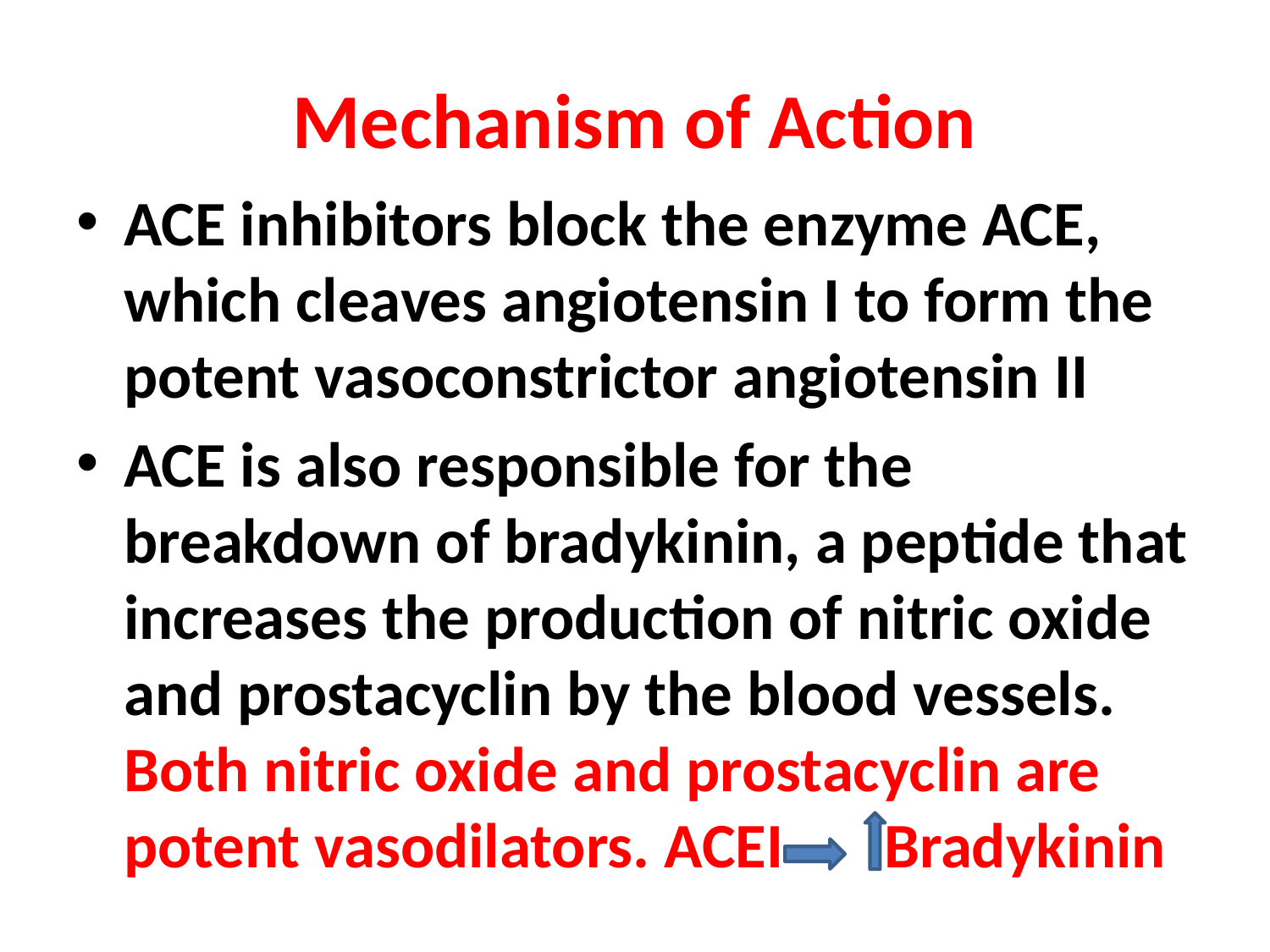

# Mechanism of Action
ACE inhibitors block the enzyme ACE, which cleaves angiotensin I to form the potent vasoconstrictor angiotensin II
ACE is also responsible for the breakdown of bradykinin, a peptide that increases the production of nitric oxide and prostacyclin by the blood vessels. Both nitric oxide and prostacyclin are potent vasodilators. ACEI       Bradykinin